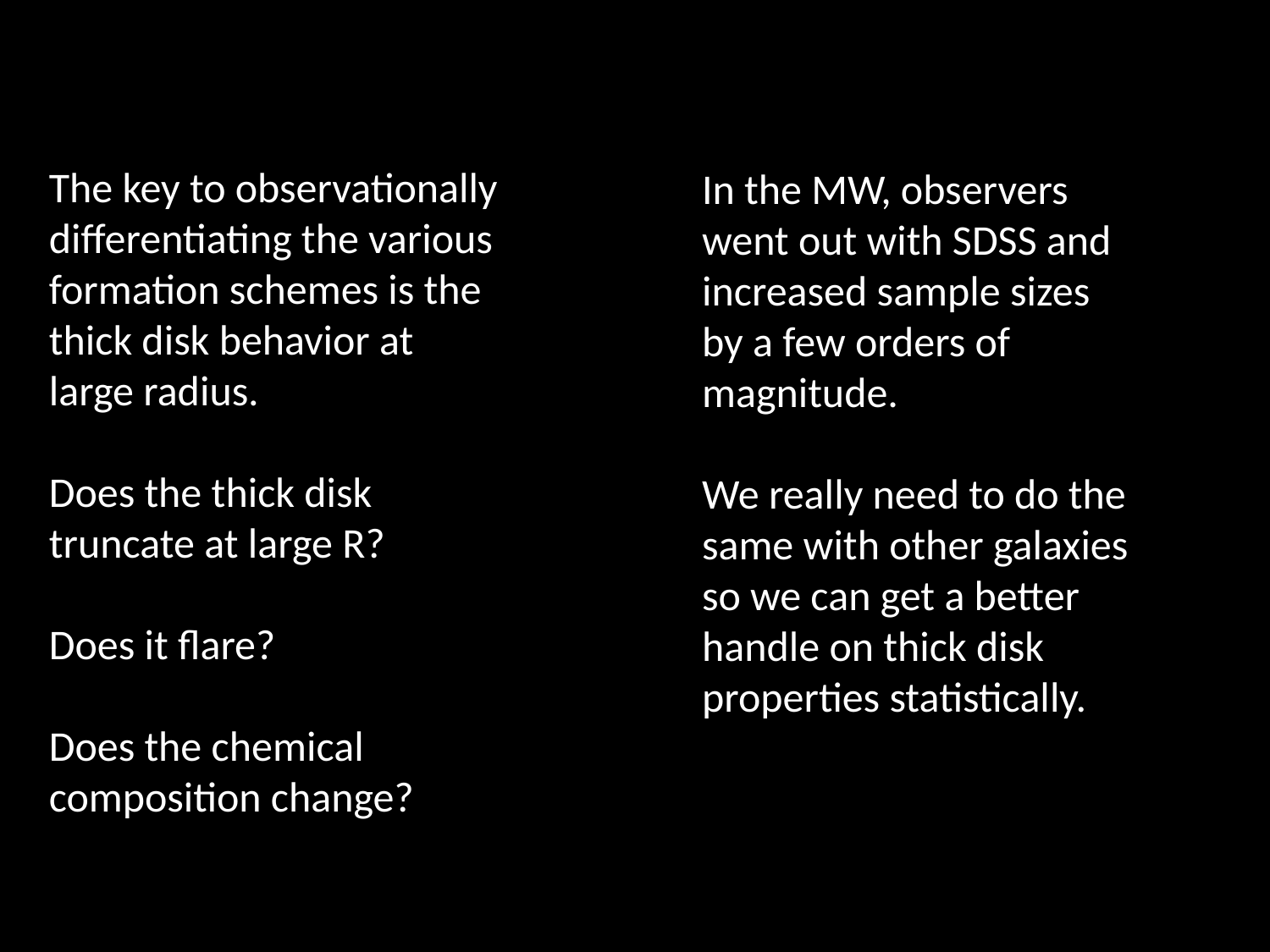

The key to observationally differentiating the various formation schemes is the thick disk behavior at large radius.

Does the thick disk truncate at large R?

Does it flare?

Does the chemical composition change?
In the MW, observers went out with SDSS and increased sample sizes by a few orders of magnitude.

We really need to do the same with other galaxies so we can get a better handle on thick disk properties statistically.